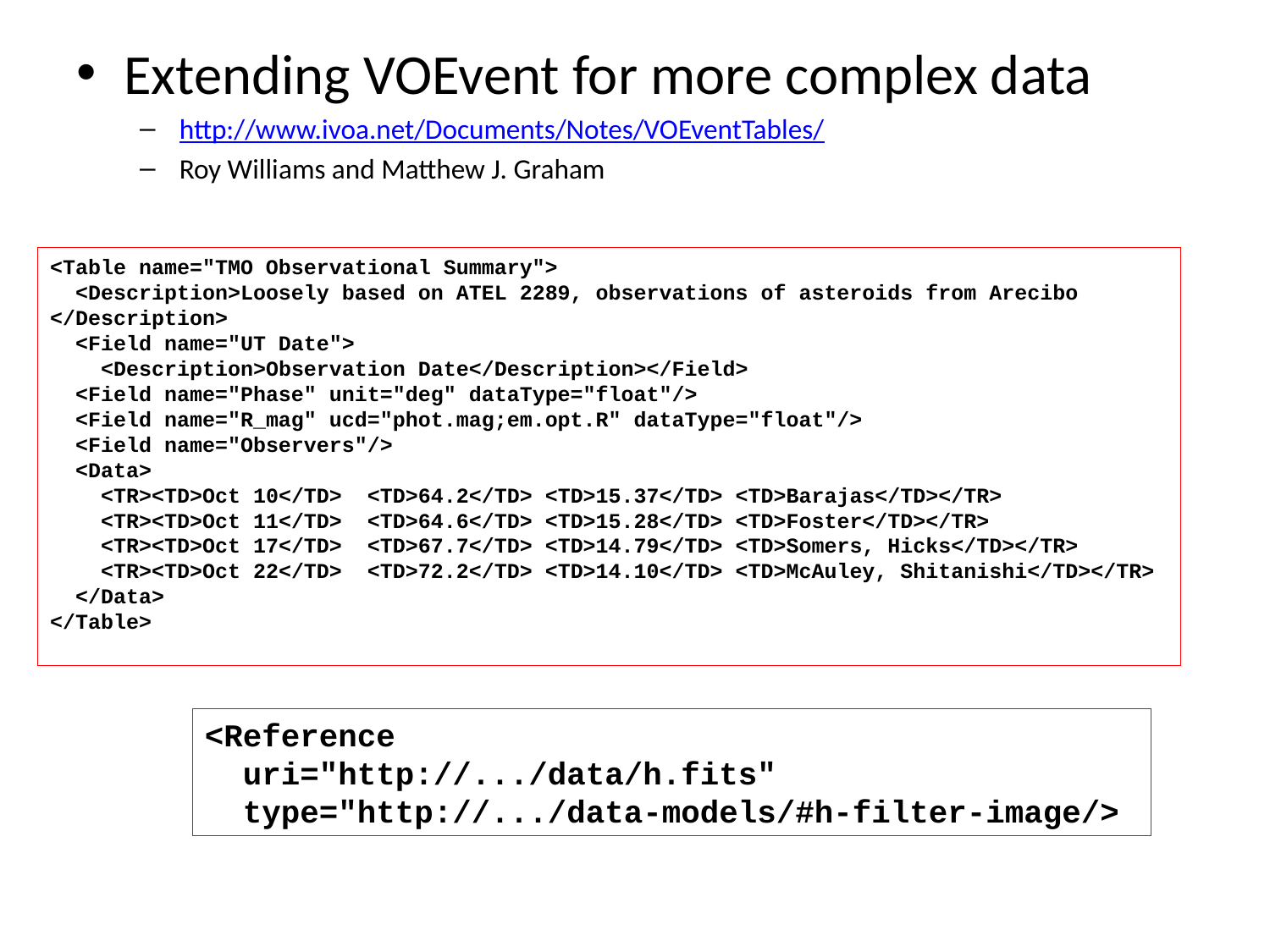

Extending VOEvent for more complex data
http://www.ivoa.net/Documents/Notes/VOEventTables/
Roy Williams and Matthew J. Graham

<Table name="TMO Observational Summary">
  <Description>Loosely based on ATEL 2289, observations of asteroids from Arecibo
</Description>
  <Field name="UT Date">
    <Description>Observation Date</Description></Field>
  <Field name="Phase" unit="deg" dataType="float"/>
  <Field name="R_mag" ucd="phot.mag;em.opt.R" dataType="float"/>
  <Field name="Observers"/>
  <Data>
    <TR><TD>Oct 10</TD>  <TD>64.2</TD> <TD>15.37</TD> <TD>Barajas</TD></TR>
    <TR><TD>Oct 11</TD>  <TD>64.6</TD> <TD>15.28</TD> <TD>Foster</TD></TR>
    <TR><TD>Oct 17</TD>  <TD>67.7</TD> <TD>14.79</TD> <TD>Somers, Hicks</TD></TR>
    <TR><TD>Oct 22</TD>  <TD>72.2</TD> <TD>14.10</TD> <TD>McAuley, Shitanishi</TD></TR>
  </Data>
</Table>

<Reference
  uri="http://.../data/h.fits"
  type="http://.../data-models/#h-filter-image/>